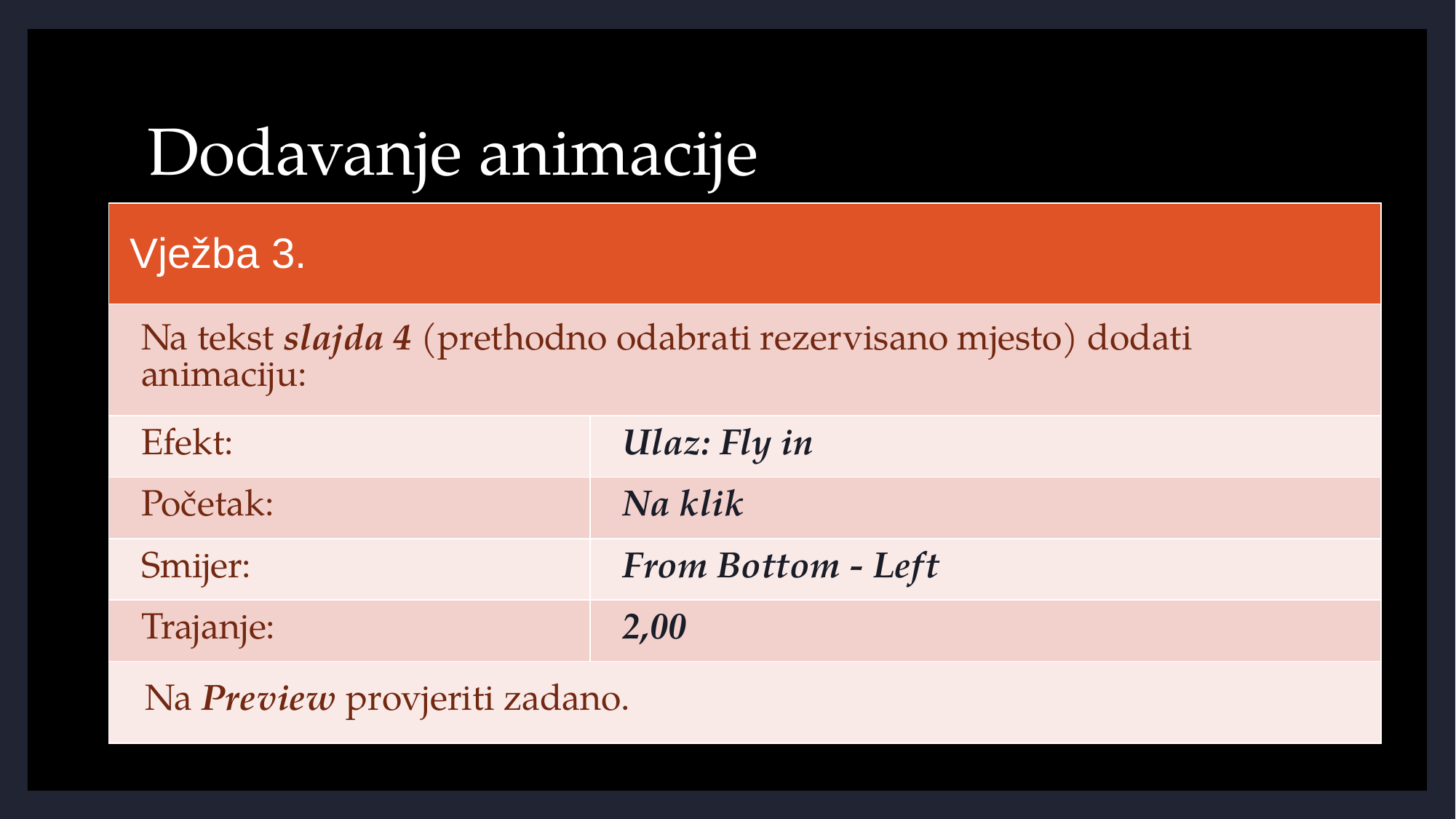

# Dodavanje animacije
| Vježba 3. |  |
| --- | --- |
| Na tekst slajda 4 (prethodno odabrati rezervisano mjesto) dodati animaciju: |  |
| Efekt: | Ulaz: Fly in |
| Početak: | Na klik |
| Smijer: | From Bottom - Left |
| Trajanje: | 2,00 |
| Na Preview provjeriti zadano. |  |